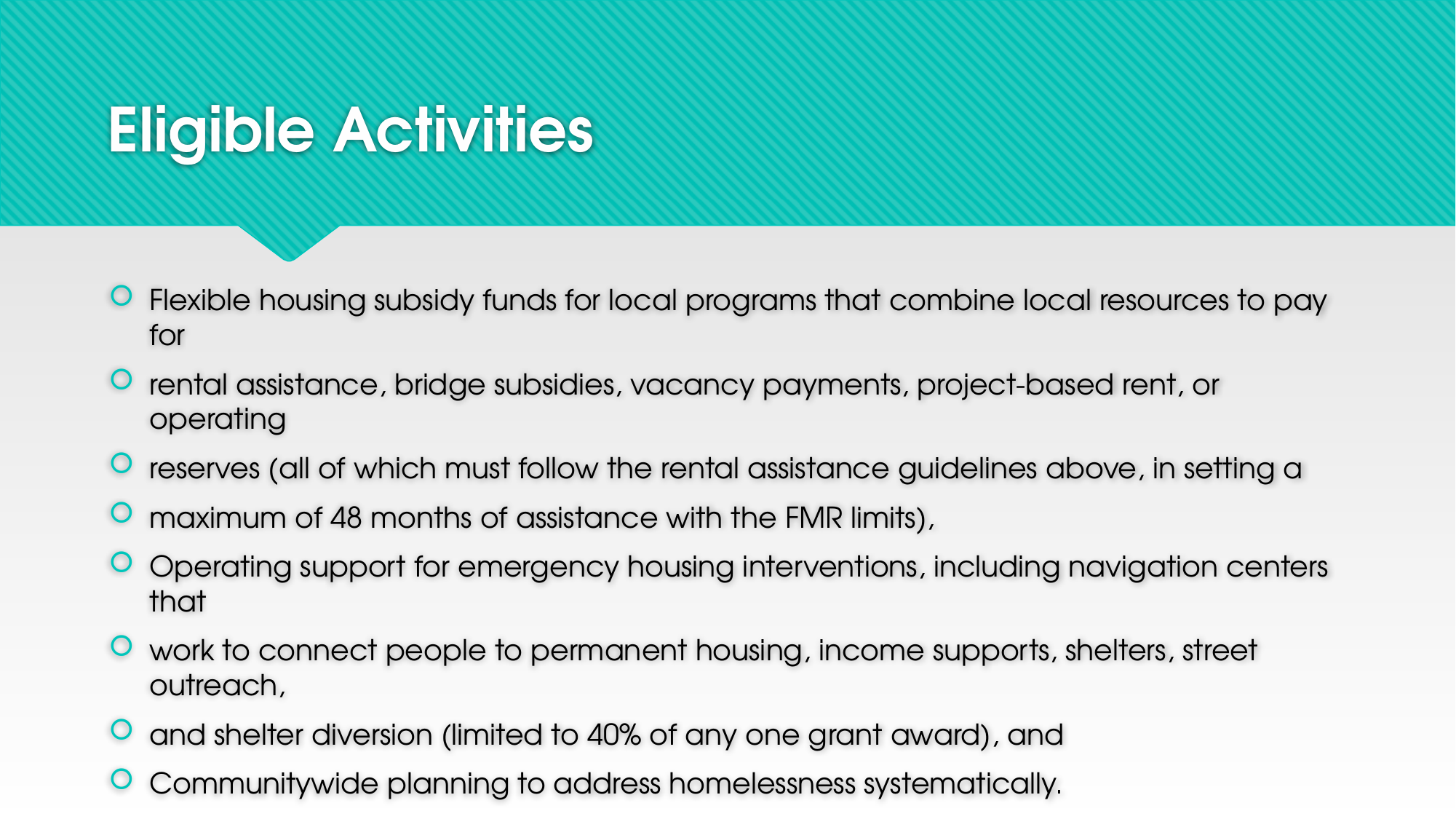

# Eligible Activities
Flexible housing subsidy funds for local programs that combine local resources to pay for
rental assistance, bridge subsidies, vacancy payments, project-based rent, or operating
reserves (all of which must follow the rental assistance guidelines above, in setting a
maximum of 48 months of assistance with the FMR limits),
Operating support for emergency housing interventions, including navigation centers that
work to connect people to permanent housing, income supports, shelters, street outreach,
and shelter diversion (limited to 40% of any one grant award), and
Communitywide planning to address homelessness systematically.